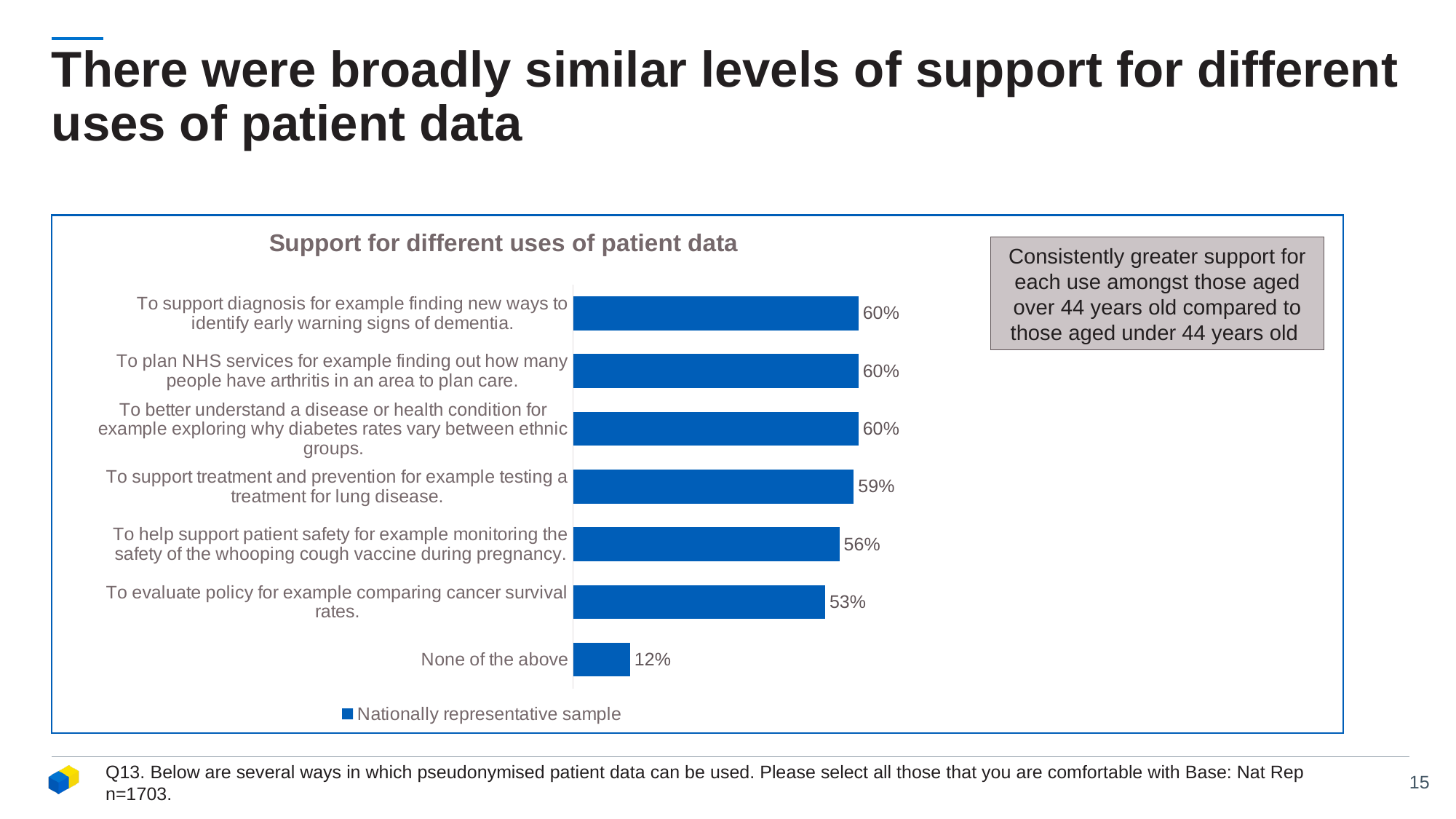

# There were broadly similar levels of support for different uses of patient data

### Chart: Support for different uses of patient data

| Category | Nationally representative sample |
|---|---|
| None of the above | 0.12 |
| To evaluate policy for example comparing cancer survival rates. | 0.53 |
| To help support patient safety for example monitoring the safety of the whooping cough vaccine during pregnancy. | 0.56 |
| To support treatment and prevention for example testing a treatment for lung disease. | 0.59 |
| To better understand a disease or health condition for example exploring why diabetes rates vary between ethnic groups. | 0.6 |
| To plan NHS services for example finding out how many people have arthritis in an area to plan care. | 0.6 |
| To support diagnosis for example finding new ways to identify early warning signs of dementia. | 0.6 |
Consistently greater support for each use amongst those aged over 44 years old compared to those aged under 44 years old
Q13. Below are several ways in which pseudonymised patient data can be used. Please select all those that you are comfortable with Base: Nat Rep n=1703.